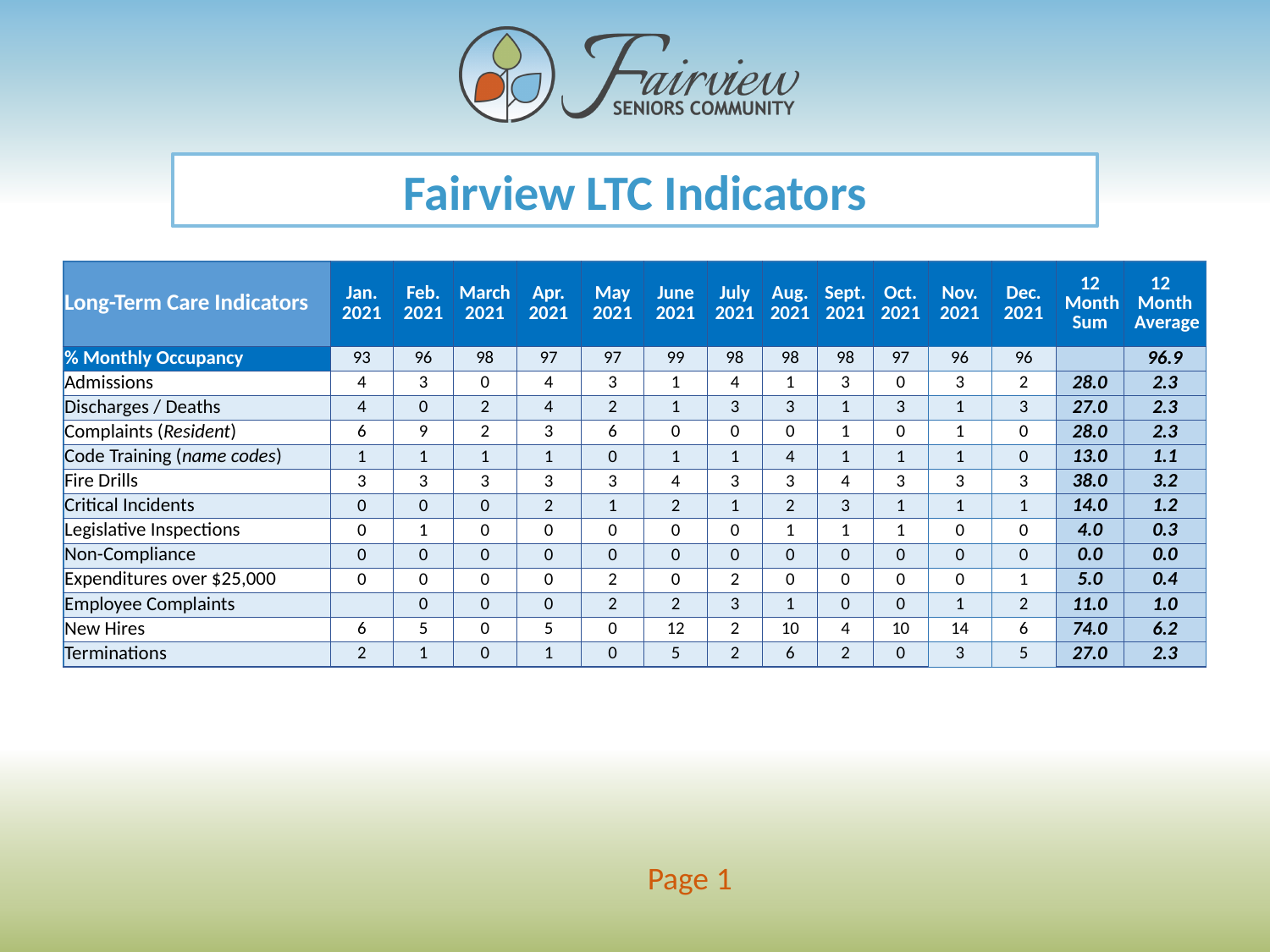

Fairview LTC Indicators
| Long-Term Care Indicators | Jan. 2021 | Feb. 2021 | March 2021 | Apr. 2021 | May 2021 | June 2021 | July 2021 | Aug. 2021 | Sept. 2021 | Oct. 2021 | Nov. 2021 | Dec. 2021 | 12 Month Sum | 12 Month Average |
| --- | --- | --- | --- | --- | --- | --- | --- | --- | --- | --- | --- | --- | --- | --- |
| % Monthly Occupancy | 93 | 96 | 98 | 97 | 97 | 99 | 98 | 98 | 98 | 97 | 96 | 96 |  | 96.9 |
| Admissions | 4 | 3 | 0 | 4 | 3 | 1 | 4 | 1 | 3 | 0 | 3 | 2 | 28.0 | 2.3 |
| Discharges / Deaths | 4 | 0 | 2 | 4 | 2 | 1 | 3 | 3 | 1 | 3 | 1 | 3 | 27.0 | 2.3 |
| Complaints (Resident) | 6 | 9 | 2 | 3 | 6 | 0 | 0 | 0 | 1 | 0 | 1 | 0 | 28.0 | 2.3 |
| Code Training (name codes) | 1 | 1 | 1 | 1 | 0 | 1 | 1 | 4 | 1 | 1 | 1 | 0 | 13.0 | 1.1 |
| Fire Drills | 3 | 3 | 3 | 3 | 3 | 4 | 3 | 3 | 4 | 3 | 3 | 3 | 38.0 | 3.2 |
| Critical Incidents | 0 | 0 | 0 | 2 | 1 | 2 | 1 | 2 | 3 | 1 | 1 | 1 | 14.0 | 1.2 |
| Legislative Inspections | 0 | 1 | 0 | 0 | 0 | 0 | 0 | 1 | 1 | 1 | 0 | 0 | 4.0 | 0.3 |
| Non-Compliance | 0 | 0 | 0 | 0 | 0 | 0 | 0 | 0 | 0 | 0 | 0 | 0 | 0.0 | 0.0 |
| Expenditures over $25,000 | 0 | 0 | 0 | 0 | 2 | 0 | 2 | 0 | 0 | 0 | 0 | 1 | 5.0 | 0.4 |
| Employee Complaints |  | 0 | 0 | 0 | 2 | 2 | 3 | 1 | 0 | 0 | 1 | 2 | 11.0 | 1.0 |
| New Hires | 6 | 5 | 0 | 5 | 0 | 12 | 2 | 10 | 4 | 10 | 14 | 6 | 74.0 | 6.2 |
| Terminations | 2 | 1 | 0 | 1 | 0 | 5 | 2 | 6 | 2 | 0 | 3 | 5 | 27.0 | 2.3 |
Page 1